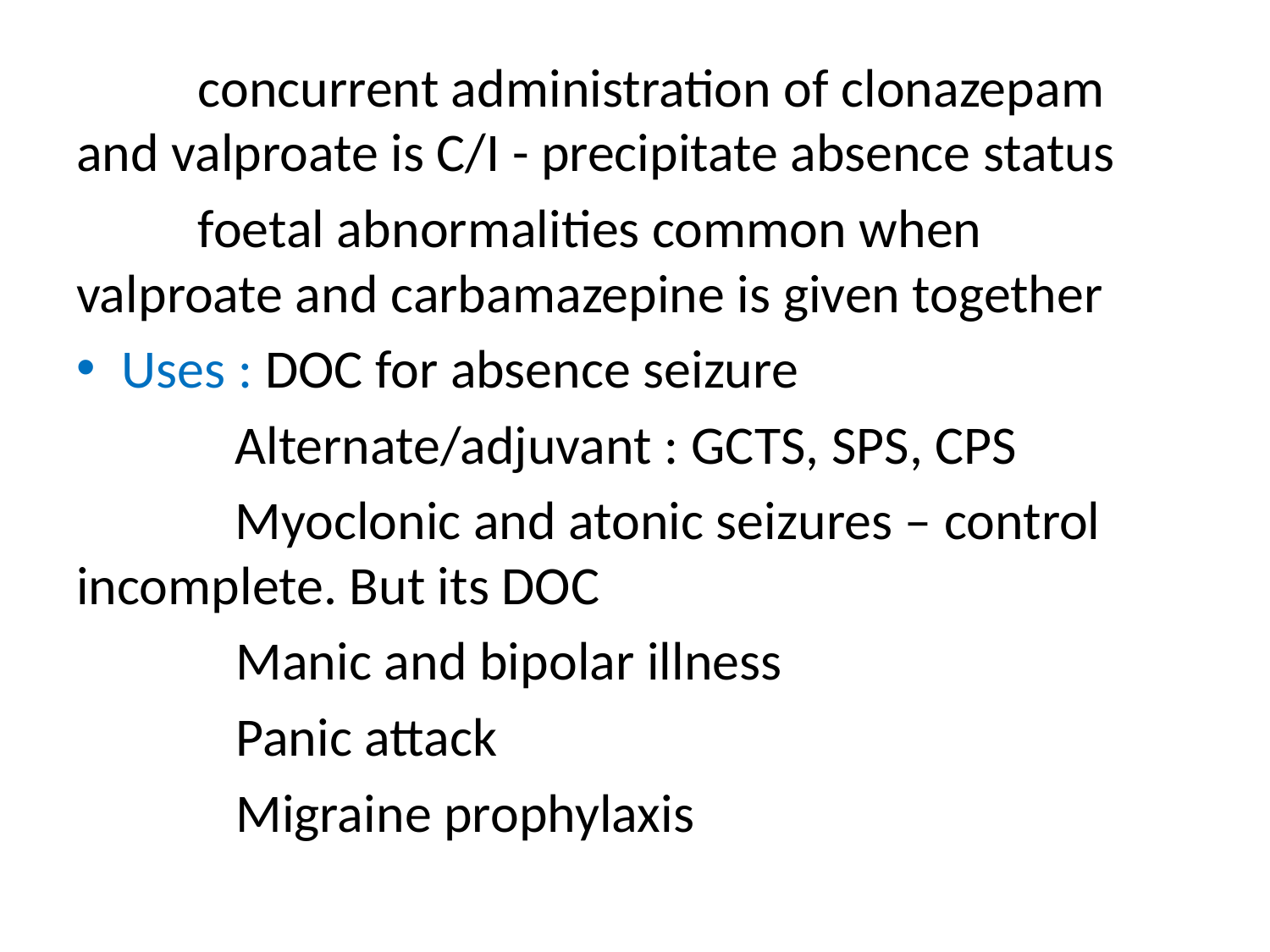

concurrent administration of clonazepam and valproate is C/I - precipitate absence status
	foetal abnormalities common when valproate and carbamazepine is given together
Uses : DOC for absence seizure
  	   Alternate/adjuvant : GCTS, SPS, CPS
	   Myoclonic and atonic seizures – control incomplete. But its DOC
             Manic and bipolar illness
             Panic attack
             Migraine prophylaxis